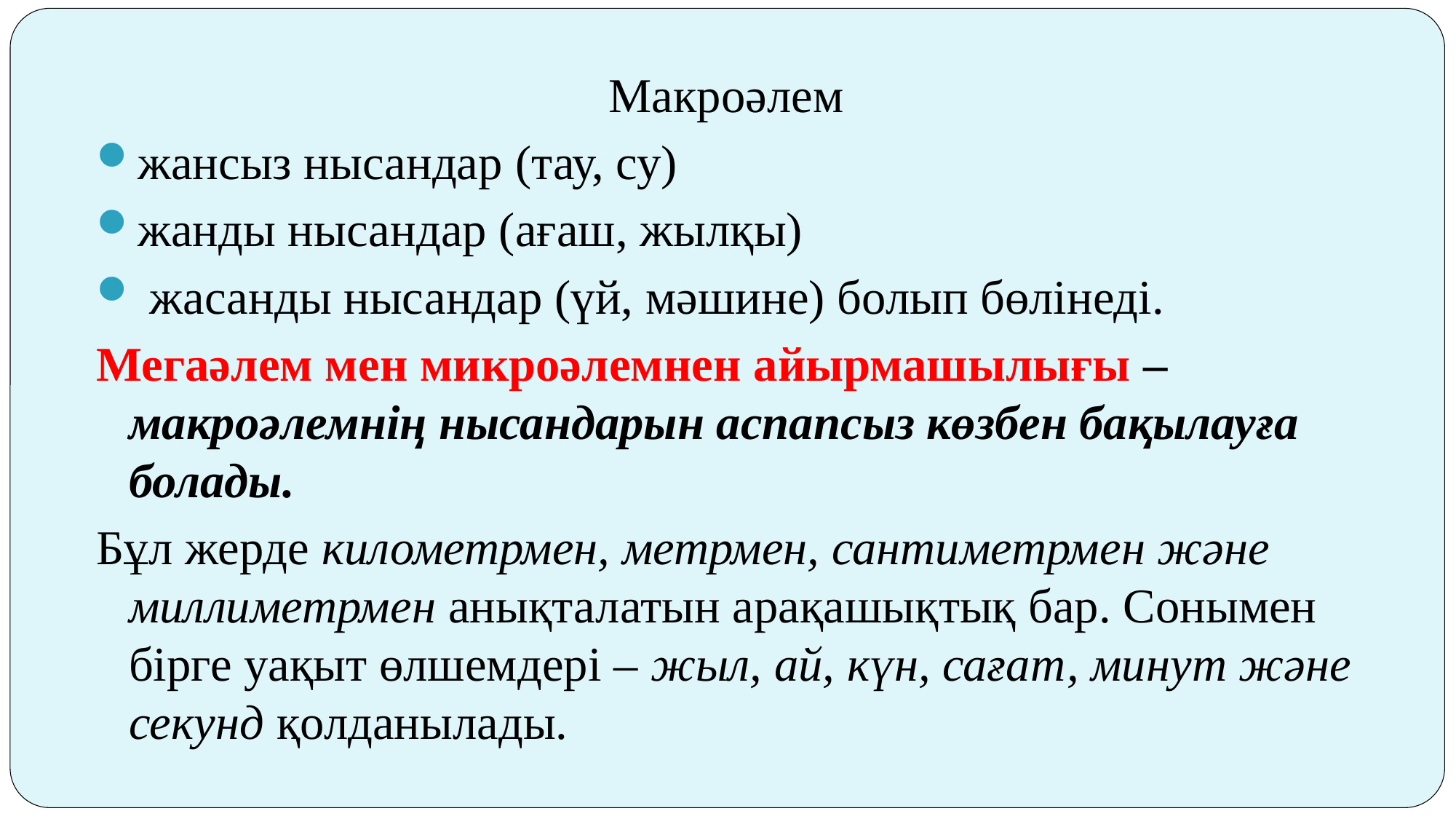

Макроәлем
жансыз нысандар (тау, су)
жанды нысандар (ағаш, жылқы)
 жасанды нысандар (үй, мәшине) болып бөлінеді.
Мегаәлем мен микроәлемнен айырмашылығы – макроәлемнің нысандарын аспапсыз көзбен бақылауға болады.
Бұл жерде километрмен, метрмен, сантиметрмен және миллиметрмен анықталатын арақашықтық бар. Сонымен бірге уақыт өлшемдері – жыл, ай, күн, сағат, минут және секунд қолданылады.